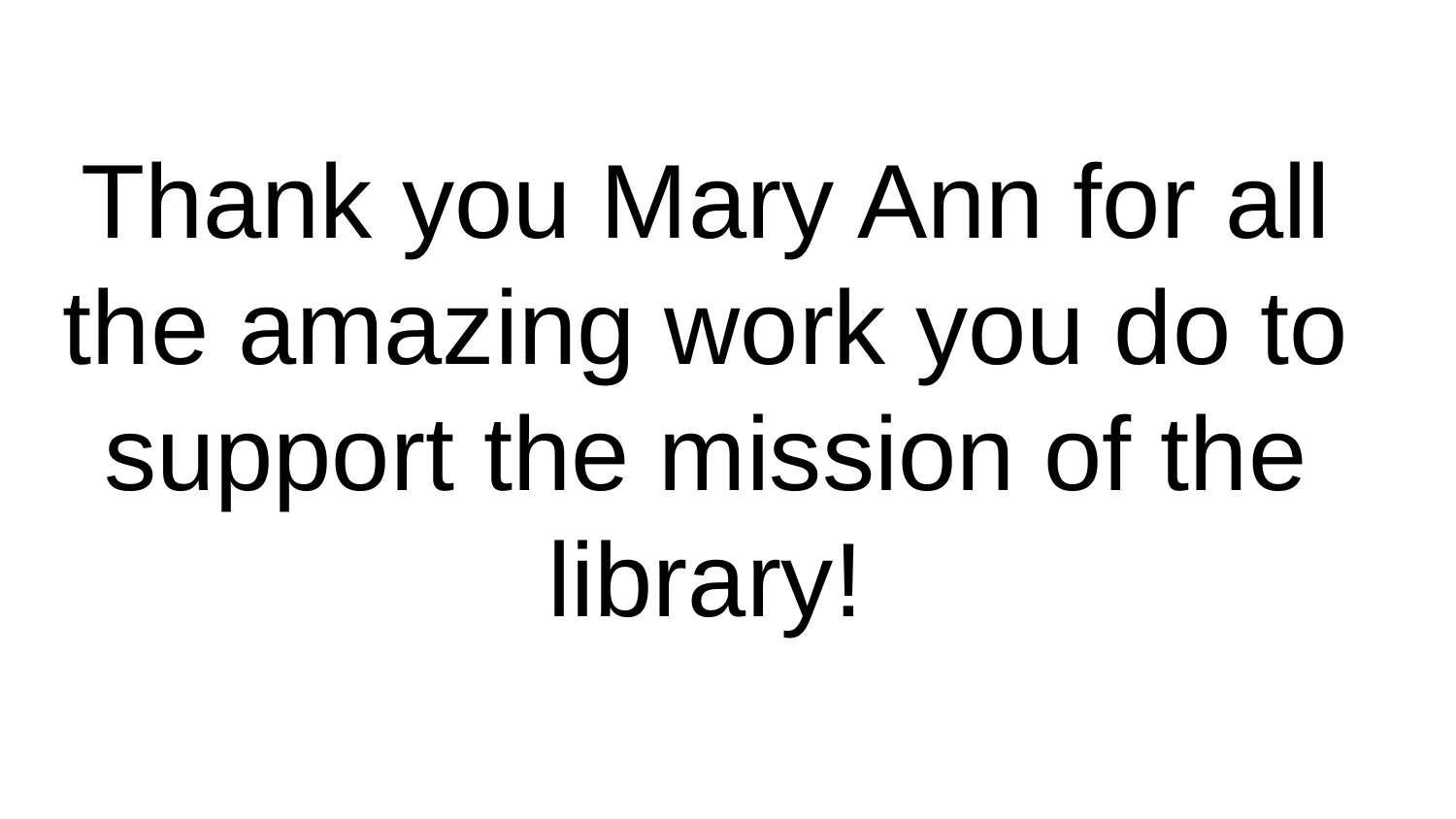

# Thank you Mary Ann for all the amazing work you do to support the mission of the library!